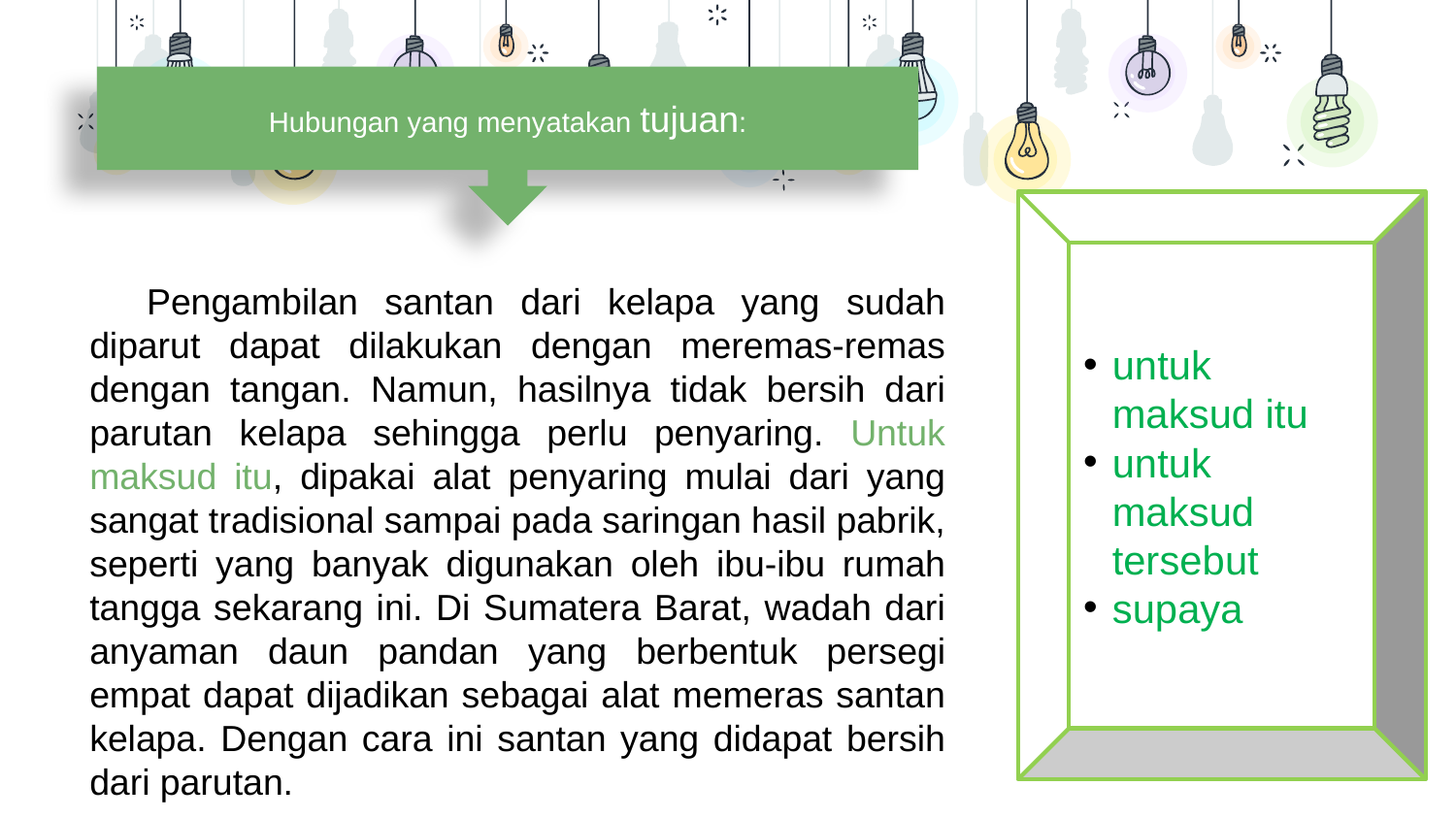

Hubungan yang menyatakan tujuan:
untuk maksud itu
untuk maksud tersebut
supaya
Pengambilan santan dari kelapa yang sudah diparut dapat dilakukan dengan meremas-remas dengan tangan. Namun, hasilnya tidak bersih dari parutan kelapa sehingga perlu penyaring. Untuk maksud itu, dipakai alat penyaring mulai dari yang sangat tradisional sampai pada saringan hasil pabrik, seperti yang banyak digunakan oleh ibu-ibu rumah tangga sekarang ini. Di Sumatera Barat, wadah dari anyaman daun pandan yang berbentuk persegi empat dapat dijadikan sebagai alat memeras santan kelapa. Dengan cara ini santan yang didapat bersih dari parutan.